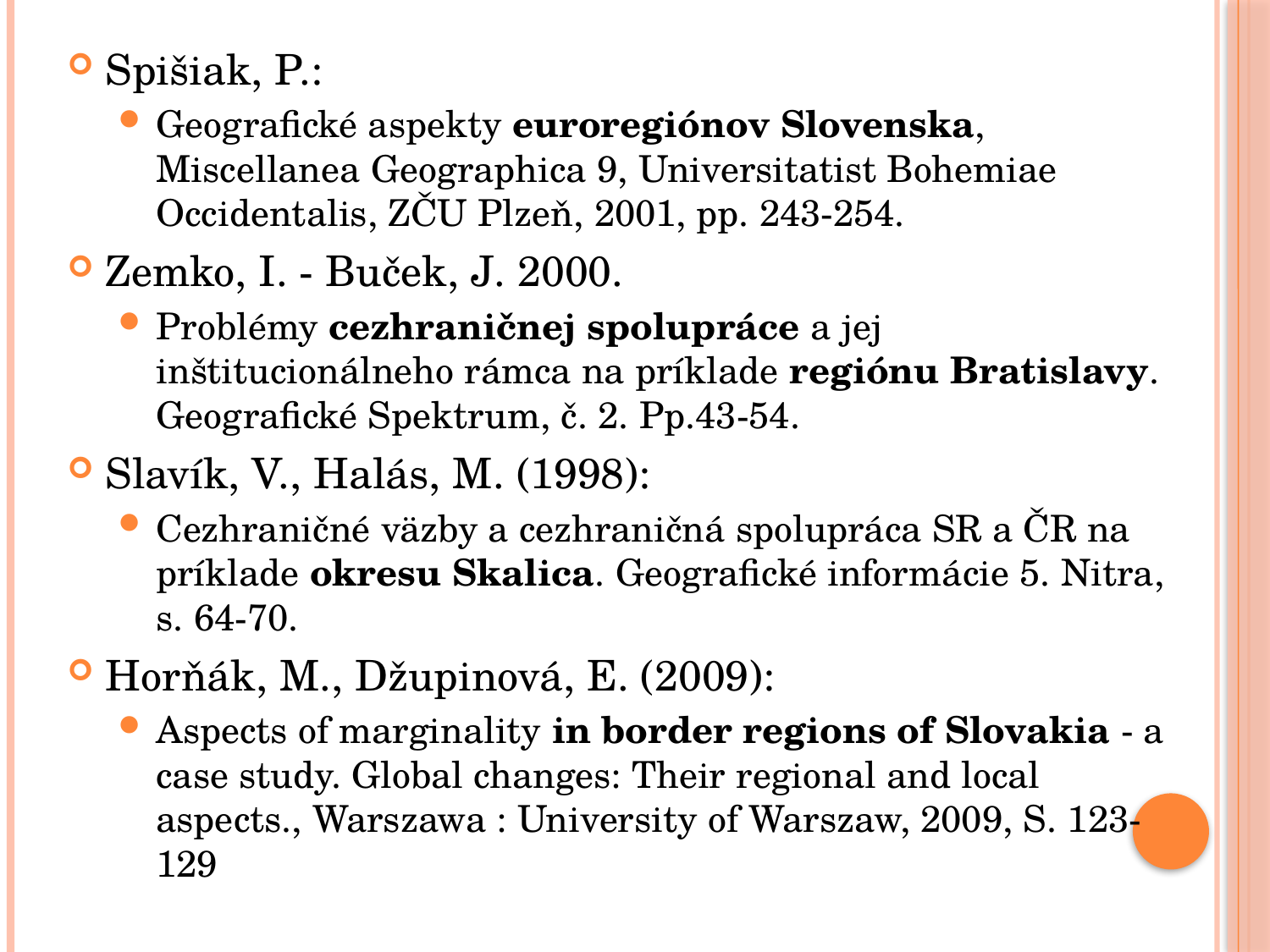

Spišiak, P.:
Geografické aspekty euroregiónov Slovenska, Miscellanea Geographica 9, Universitatist Bohemiae Occidentalis, ZČU Plzeň, 2001, pp. 243-254.
Zemko, I. - Buček, J. 2000.
Problémy cezhraničnej spolupráce a jej inštitucionálneho rámca na príklade regiónu Bratislavy. Geografické Spektrum, č. 2. Pp.43-54.
Slavík, V., Halás, M. (1998):
Cezhraničné väzby a cezhraničná spolupráca SR a ČR na príklade okresu Skalica. Geografické informácie 5. Nitra, s. 64-70.
Horňák, M., Džupinová, E. (2009):
Aspects of marginality in border regions of Slovakia - a case study. Global changes: Their regional and local aspects., Warszawa : University of Warszaw, 2009, S. 123-129